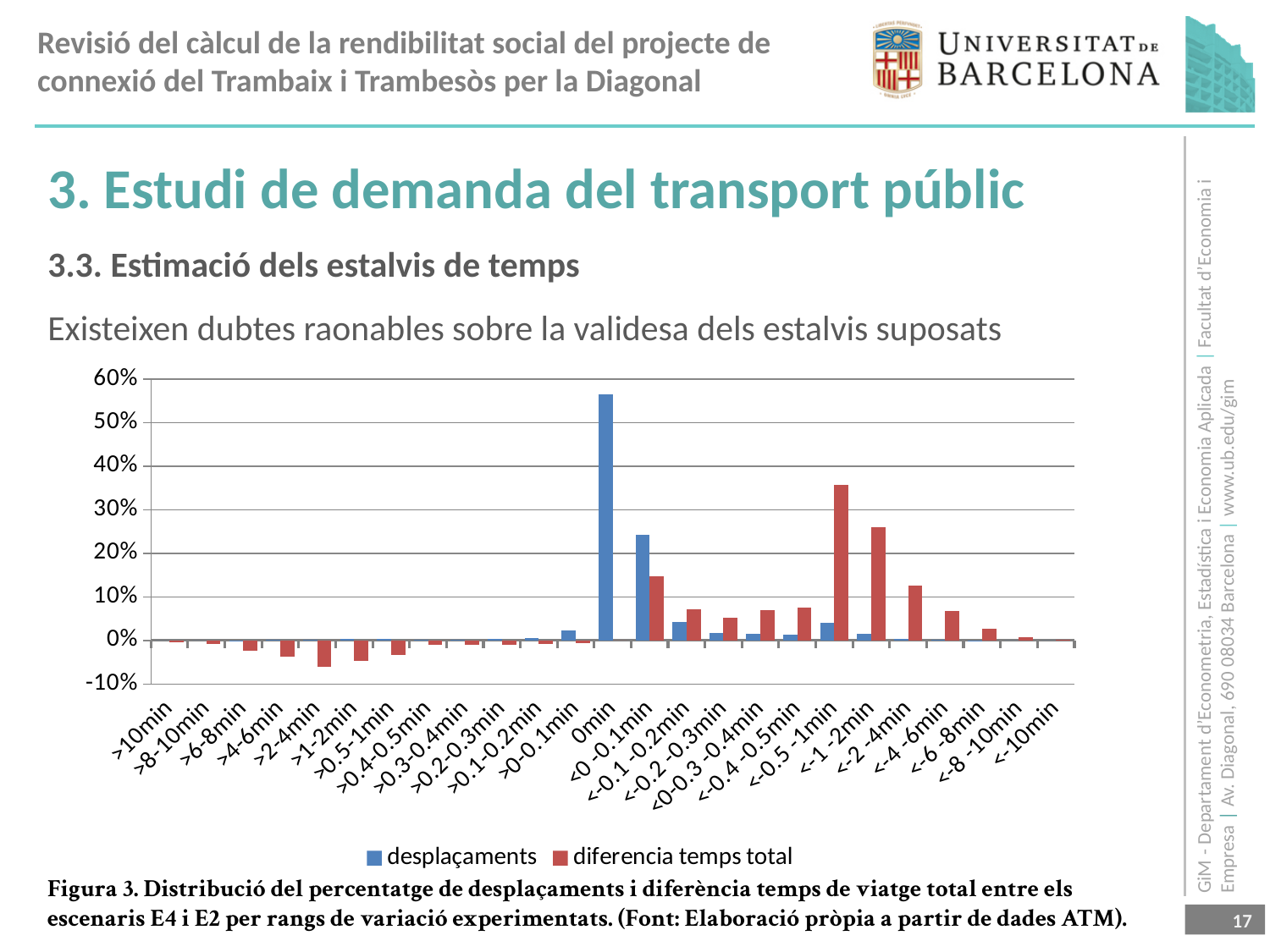

3. Estudi de demanda del transport públic
3.3. Estimació dels estalvis de temps
Existeixen dubtes raonables sobre la validesa dels estalvis suposats

### Chart

| Category |  |  |
|---|---|---|
| >10min | 3.4977616057288496e-05 | -0.005163527773655794 |
| >8-10min | 6.856997999349629e-05 | -0.007367534261895228 |
| >6-8min | 0.0002922881975480346 | -0.024252980729830214 |
| >4-6min | 0.0006129740635782242 | -0.037007083057714524 |
| >2-4min | 0.0017249852037757823 | -0.061473608921315995 |
| >1-2min | 0.0026364810994469043 | -0.04745841869089523 |
| >0.5-1min | 0.0038915195211460486 | -0.034168779089543674 |
| >0.4-0.5min | 0.0016668046146903915 | -0.009397657864688347 |
| >0.3-0.4min | 0.002196663551003771 | -0.009616708184514792 |
| >0.2-0.3min | 0.0030697187003149036 | -0.009312870858464035 |
| >0.1-0.2min | 0.00448163692472644 | -0.00828838742340645 |
| >0-0.1min | 0.023549632371402715 | -0.006861767306838802 |
| 0min | 0.5645560388161496 | 0.0 |
| <0 -0.1min | 0.2423578237827703 | 0.14790086343564404 |
| <-0.1 -0.2min | 0.041966905634201336 | 0.07172334247033305 |
| <-0.2 -0.3min | 0.01642597333874506 | 0.05147778611754108 |
| <0-0.3 -0.4min | 0.015730576773962533 | 0.06912566077804735 |
| <-0.4 -0.5min | 0.013341363178128531 | 0.07511839999366471 |
| <-0.5 -1min | 0.04083515465127836 | 0.3578508078847211 |
| <-1 -2min | 0.015253357418250216 | 0.25924368618363425 |
| <-2 -4min | 0.0038004391941849885 | 0.12511223735860083 |
| <-4 -6min | 0.0011064701317132358 | 0.06770650777812813 |
| <-6 -8min | 0.0003307289439080248 | 0.027478486361373202 |
| <-8 -10min | 6.268265847890315e-05 | 0.006803549105000642 |
| <-10min | 6.2336345448633e-06 | 0.0008279966960748857 |
Figura 3. Distribució del percentatge de desplaçaments i diferència temps de viatge total entre els escenaris E4 i E2 per rangs de variació experimentats. (Font: Elaboració pròpia a partir de dades ATM).
17